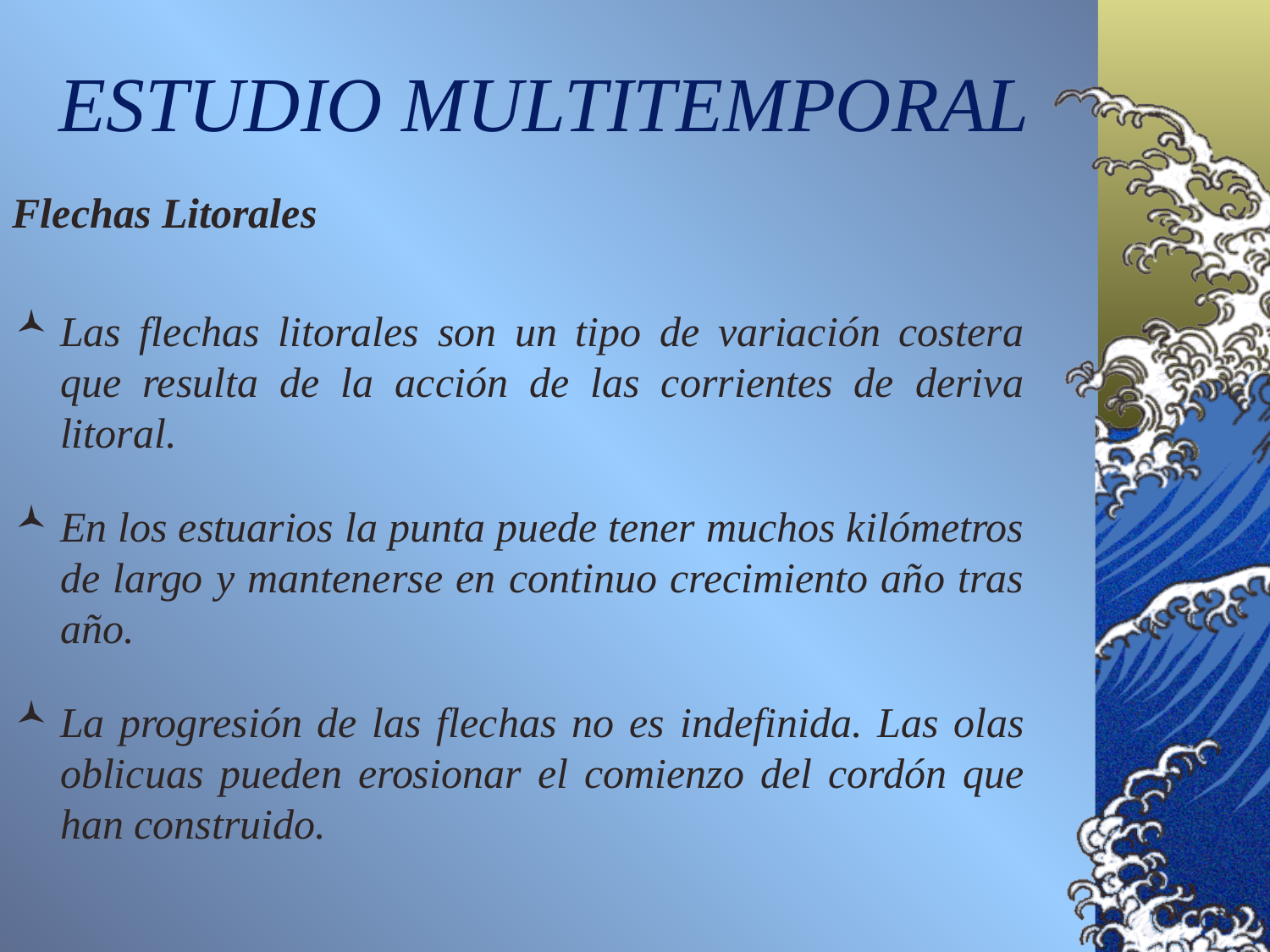

ESTUDIO MULTITEMPORAL
Flechas Litorales

Las flechas litorales son un tipo de variación costera que resulta de la acción de las corrientes de deriva litoral.

En los estuarios la punta puede tener muchos kilómetros de largo y mantenerse en continuo crecimiento año tras año.

La progresión de las flechas no es indefinida. Las olas oblicuas pueden erosionar el comienzo del cordón que han construido.